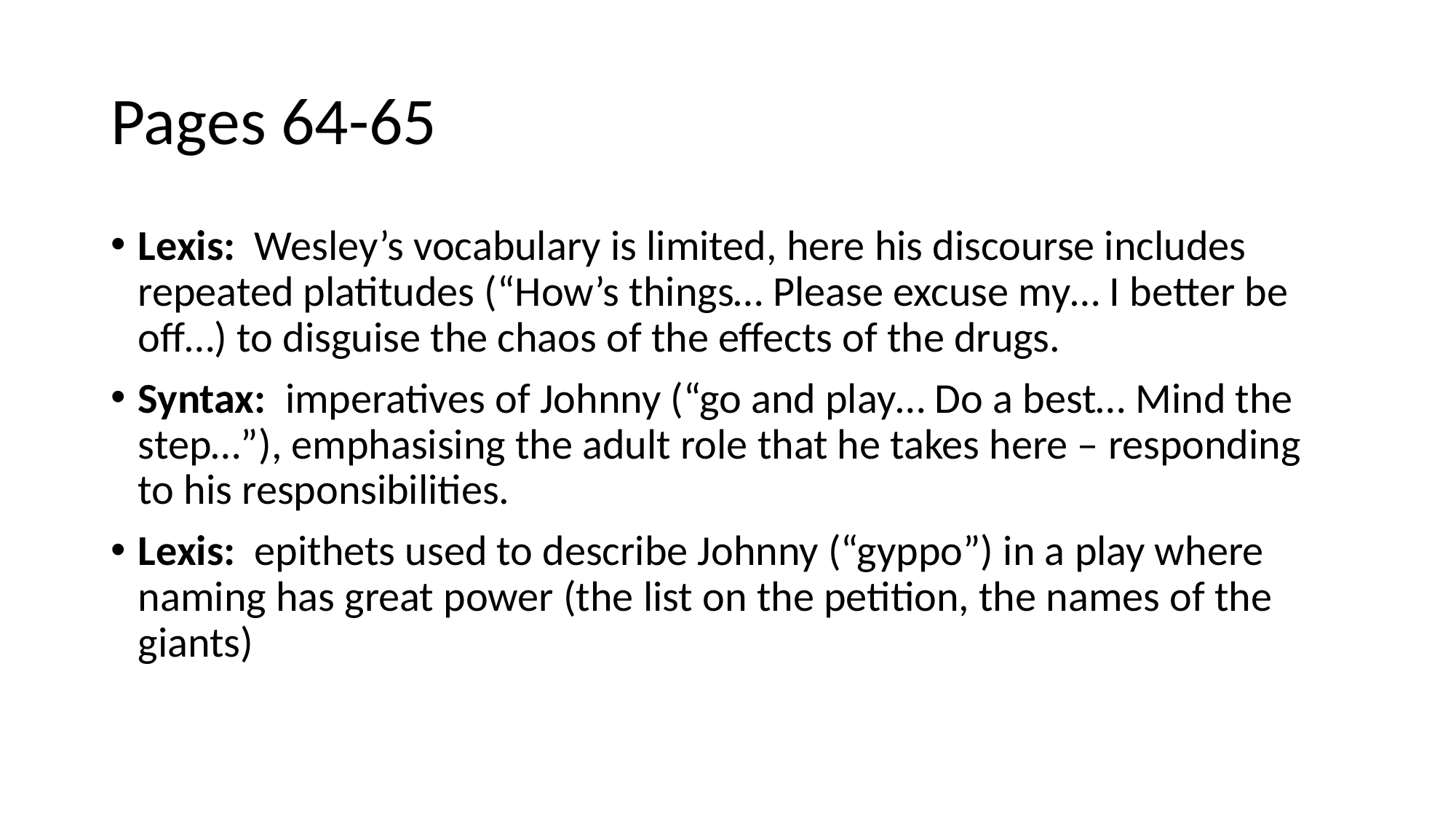

# Pages 64-65
Lexis:  Wesley’s vocabulary is limited, here his discourse includes repeated platitudes (“How’s things… Please excuse my… I better be off…) to disguise the chaos of the effects of the drugs.
Syntax:  imperatives of Johnny (“go and play… Do a best… Mind the step…”), emphasising the adult role that he takes here – responding to his responsibilities.
Lexis:  epithets used to describe Johnny (“gyppo”) in a play where naming has great power (the list on the petition, the names of the giants)